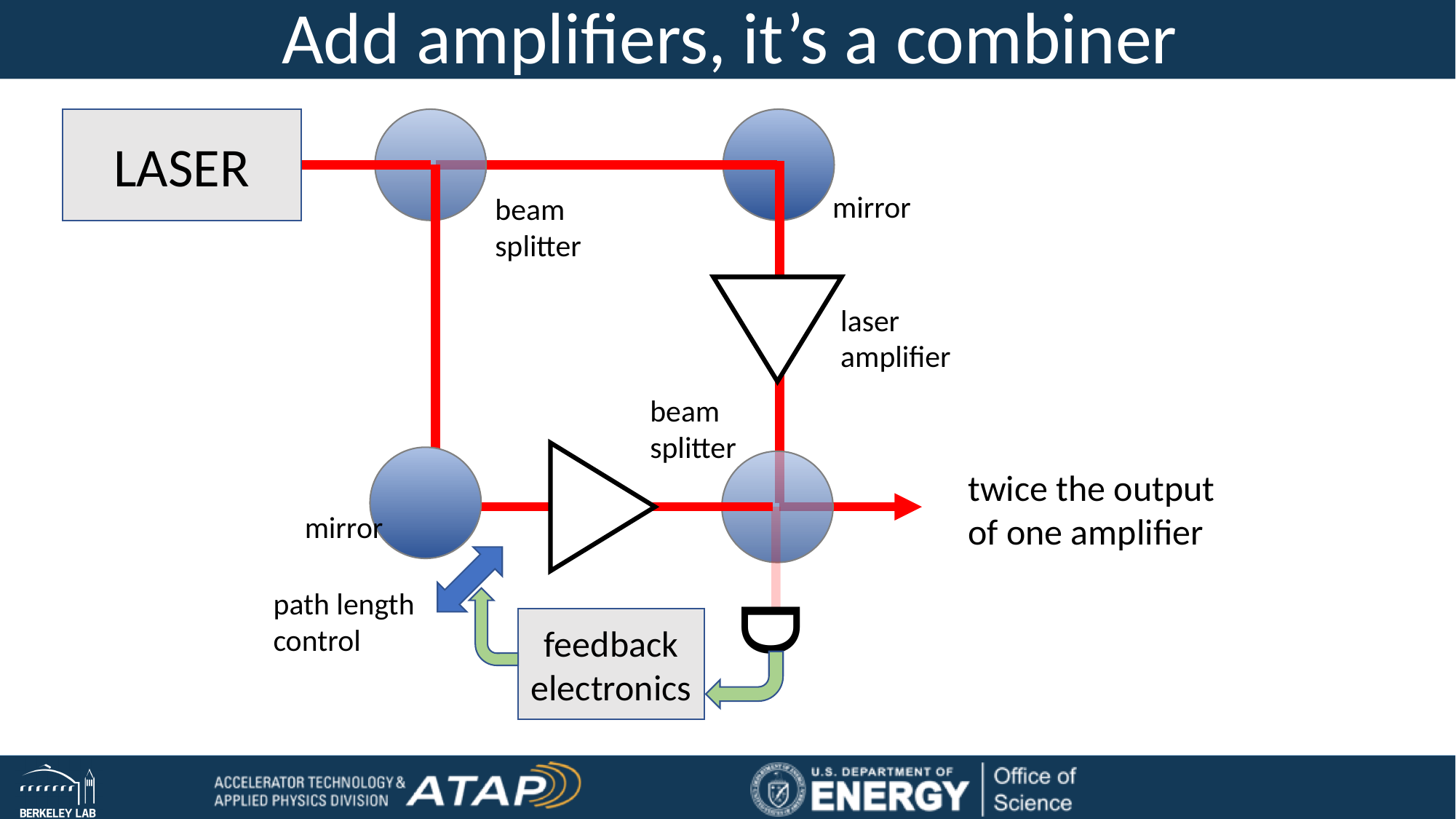

Add amplifiers, it’s a combiner
LASER

mirror
beam
splitter

laser
amplifier
beam
splitter

twice the output of one amplifier
mirror

D
path length
control

feedback
electronics